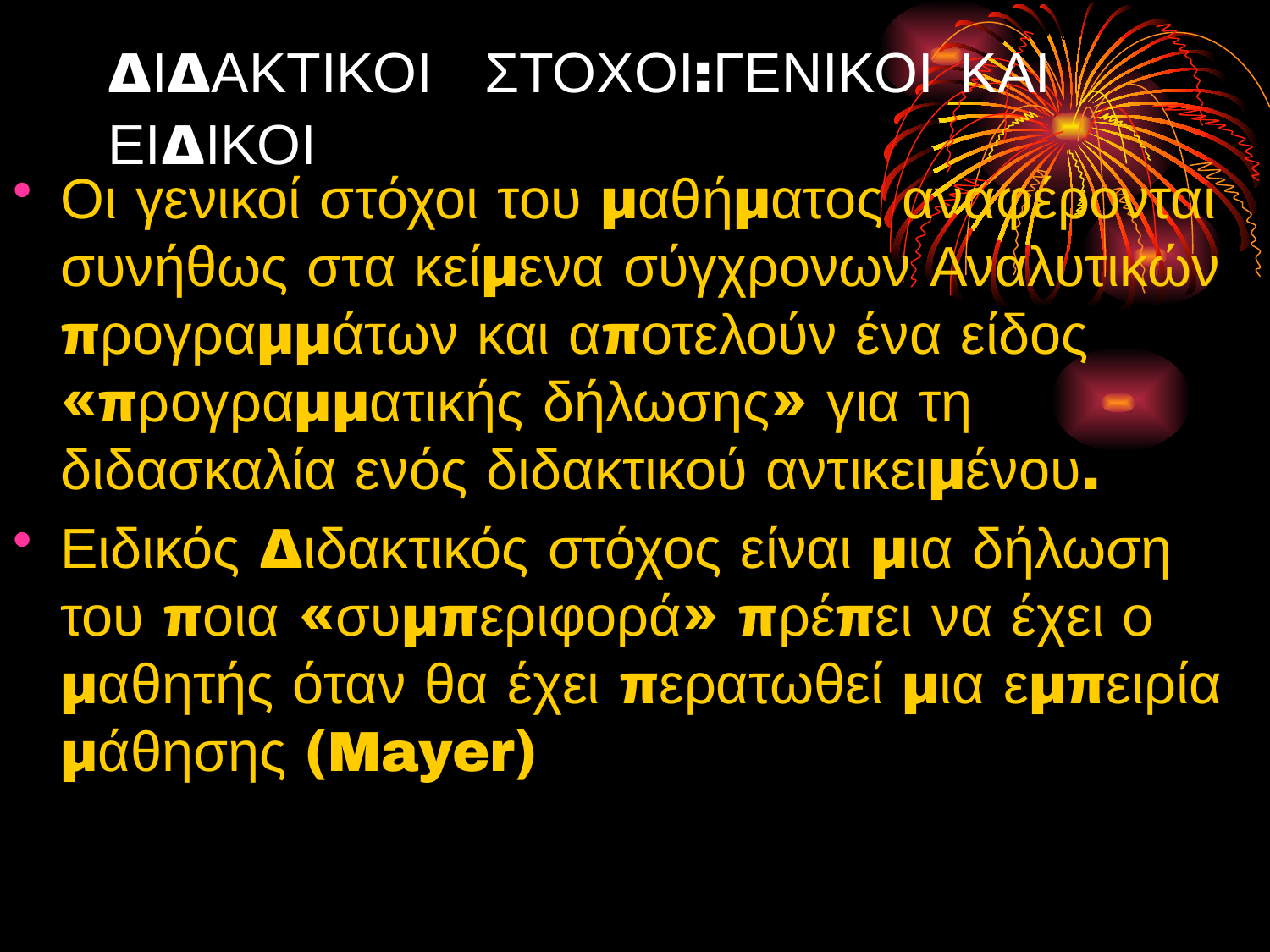

# ΔΙΔΑΚΤΙΚΟΙ  ΣΤΟΧΟΙ:ΓΕΝΙΚΟΙ ΚΑΙ ΕΙΔΙΚΟΙ
Οι γενικοί στόχοι του μαθήματος αναφέρονται συνήθως στα κείμενα σύγχρονων Αναλυτικών προγραμμάτων και αποτελούν ένα είδος «προγραμματικής δήλωσης» για τη διδασκαλία ενός διδακτικού αντικειμένου.
Ειδικός Διδακτικός στόχος είναι μια δήλωση του ποια «συμπεριφορά» πρέπει να έχει ο μαθητής όταν θα έχει περατωθεί μια εμπειρία μάθησης (Mayer)